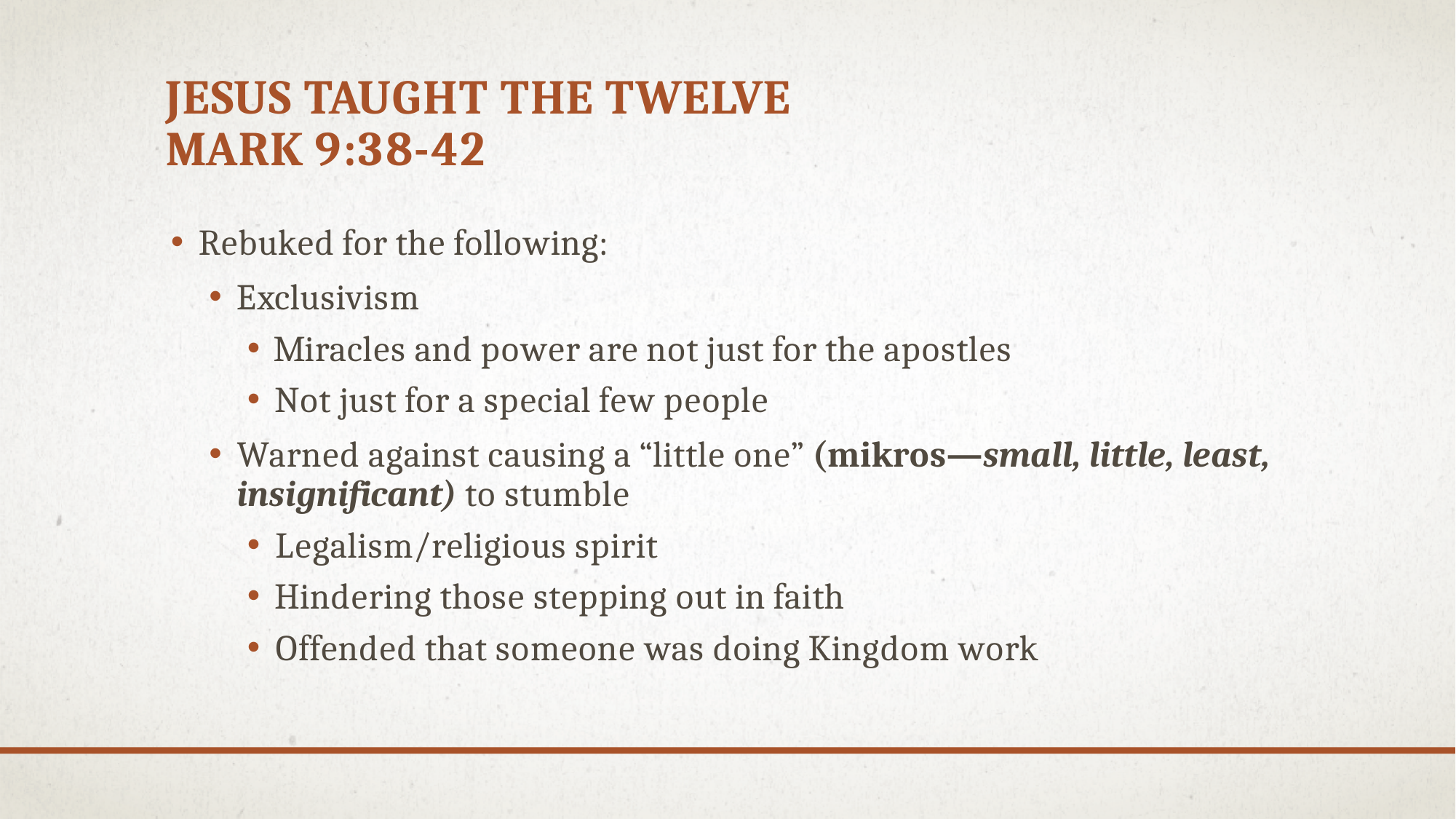

# Jesus taught the twelve Mark 9:38-42
Rebuked for the following:
Exclusivism
Miracles and power are not just for the apostles
Not just for a special few people
Warned against causing a “little one” (mikros—small, little, least, insignificant) to stumble
Legalism/religious spirit
Hindering those stepping out in faith
Offended that someone was doing Kingdom work